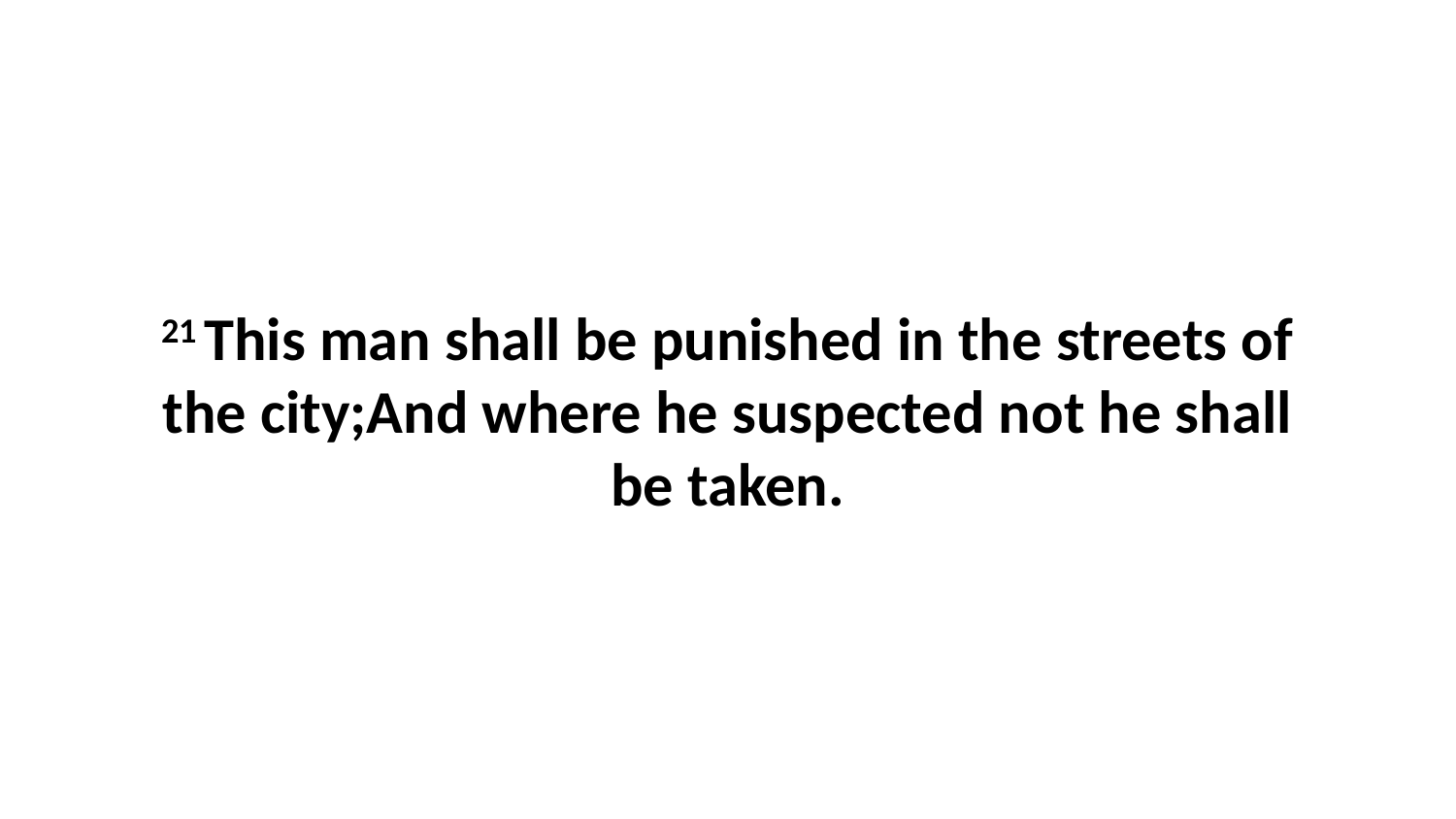

21 This man shall be punished in the streets of the city;And where he suspected not he shall be taken.